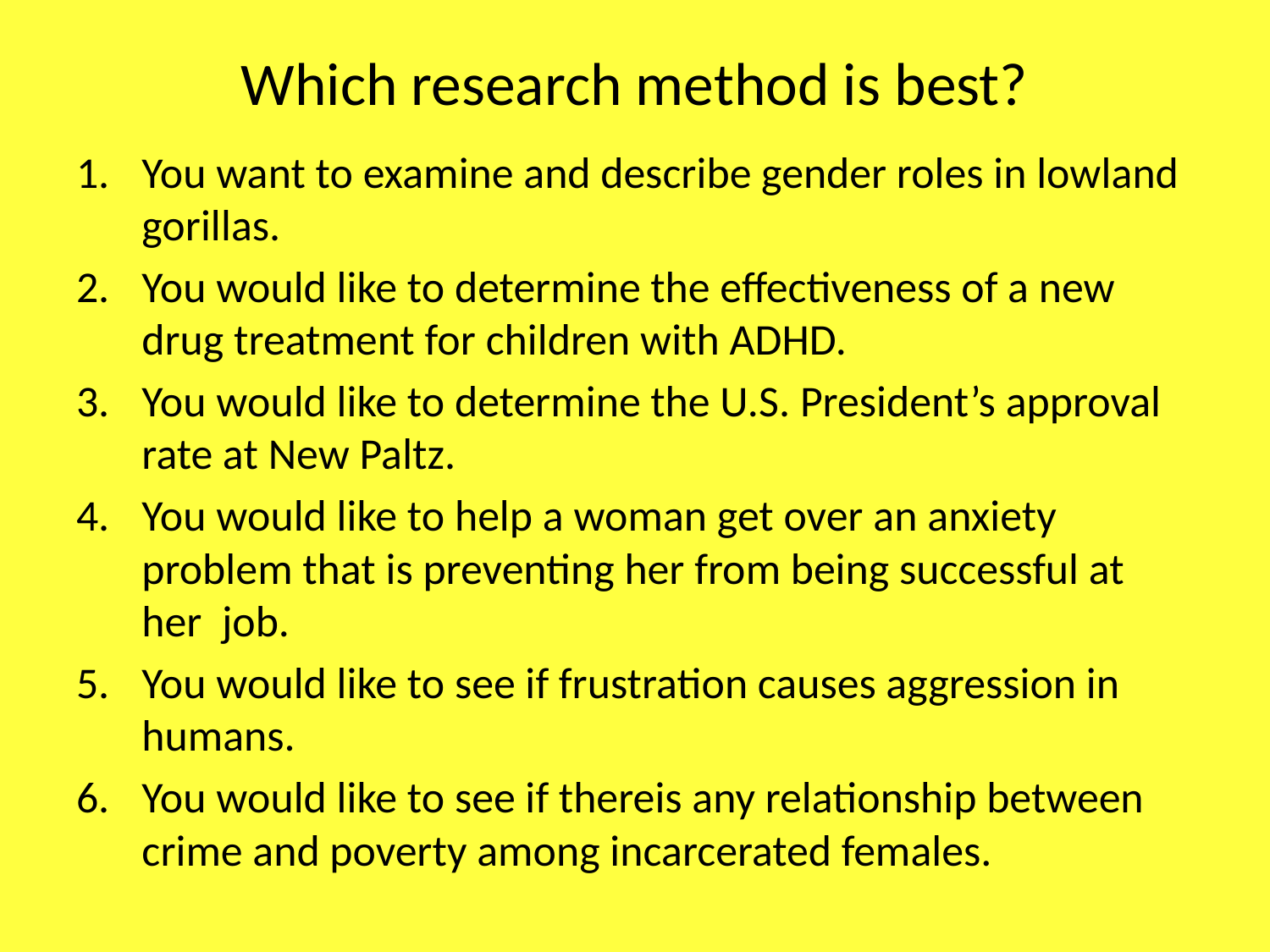

# Which research method is best?
You want to examine and describe gender roles in lowland gorillas.
You would like to determine the effectiveness of a new drug treatment for children with ADHD.
You would like to determine the U.S. President’s approval rate at New Paltz.
You would like to help a woman get over an anxiety problem that is preventing her from being successful at her  job.
You would like to see if frustration causes aggression in humans.
You would like to see if thereis any relationship between crime and poverty among incarcerated females.